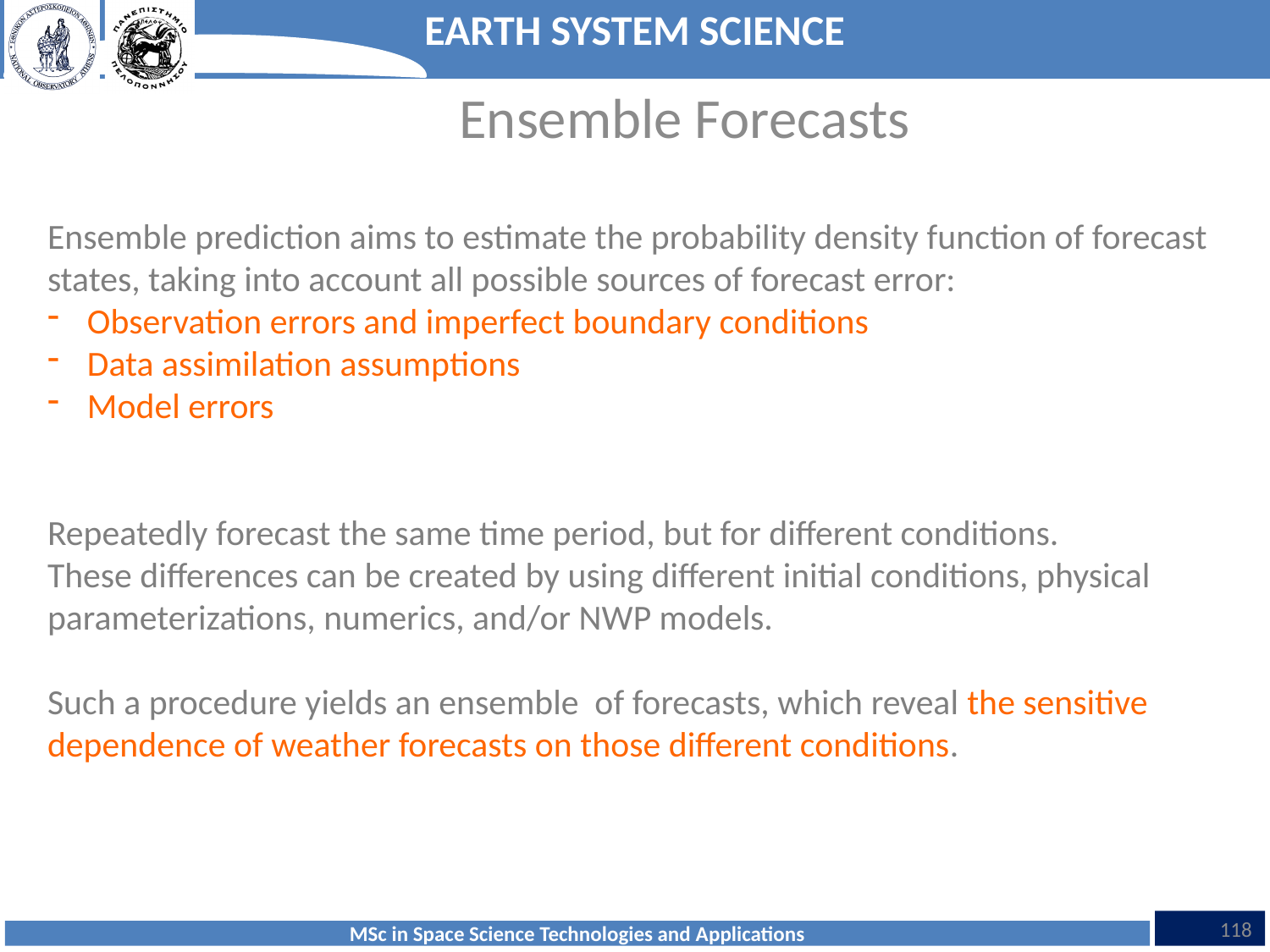

Ensemble Forecasts
Ensemble prediction aims to estimate the probability density function of forecast
states, taking into account all possible sources of forecast error:
Observation errors and imperfect boundary conditions
Data assimilation assumptions
Model errors

Repeatedly forecast the same time period, but for different conditions.
These differences can be created by using different initial conditions, physical parameterizations, numerics, and/or NWP models.

Such a procedure yields an ensemble  of forecasts, which reveal the sensitive dependence of weather forecasts on those different conditions.